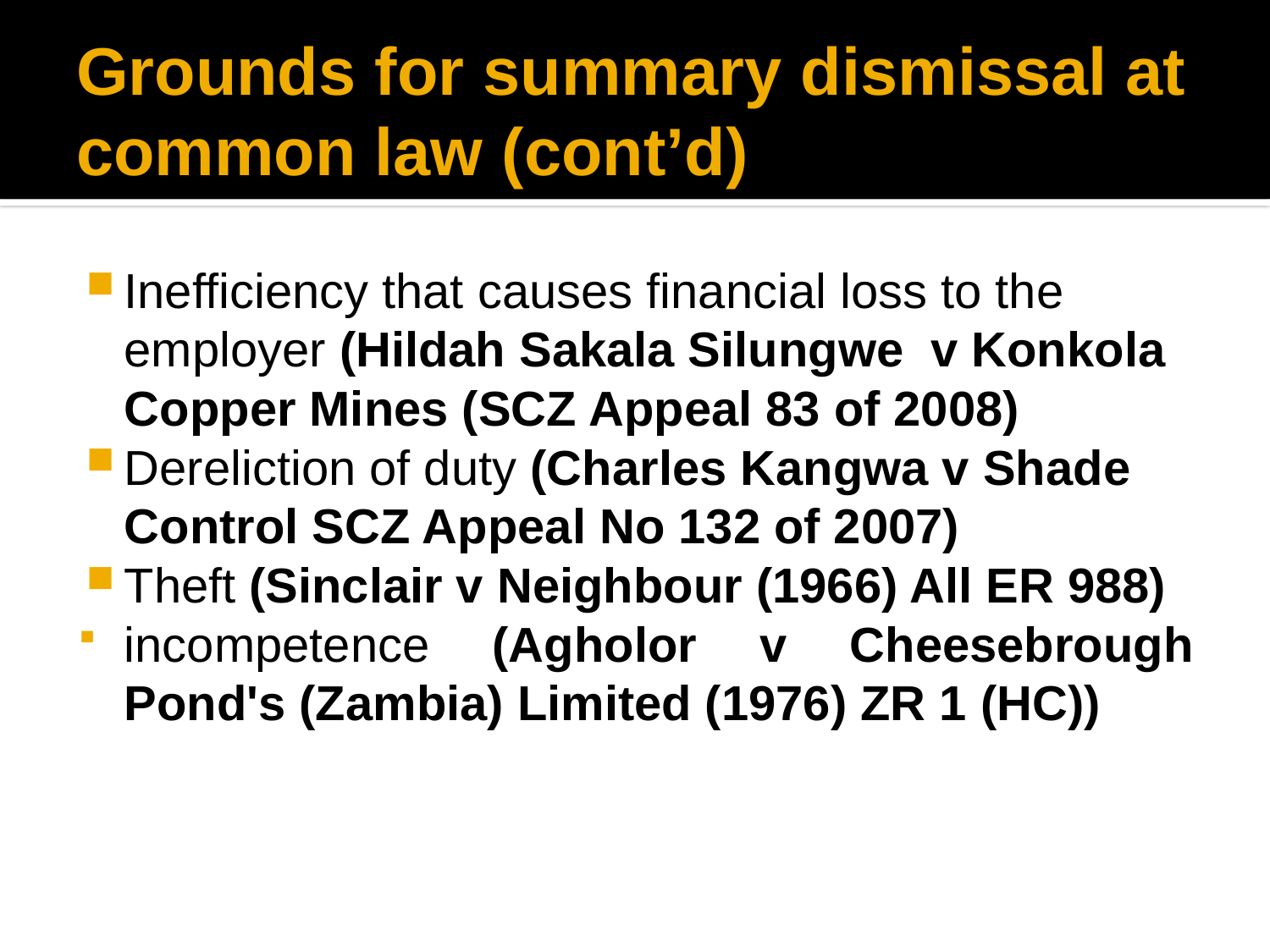

# Grounds for summary dismissal at common law (cont’d)
Inefficiency that causes financial loss to the employer (Hildah Sakala Silungwe  v Konkola Copper Mines (SCZ Appeal 83 of 2008)
Dereliction of duty (Charles Kangwa v Shade Control SCZ Appeal No 132 of 2007)
Theft (Sinclair v Neighbour (1966) All ER 988)
incompetence (Agholor v Cheesebrough Pond's (Zambia) Limited (1976) ZR 1 (HC))